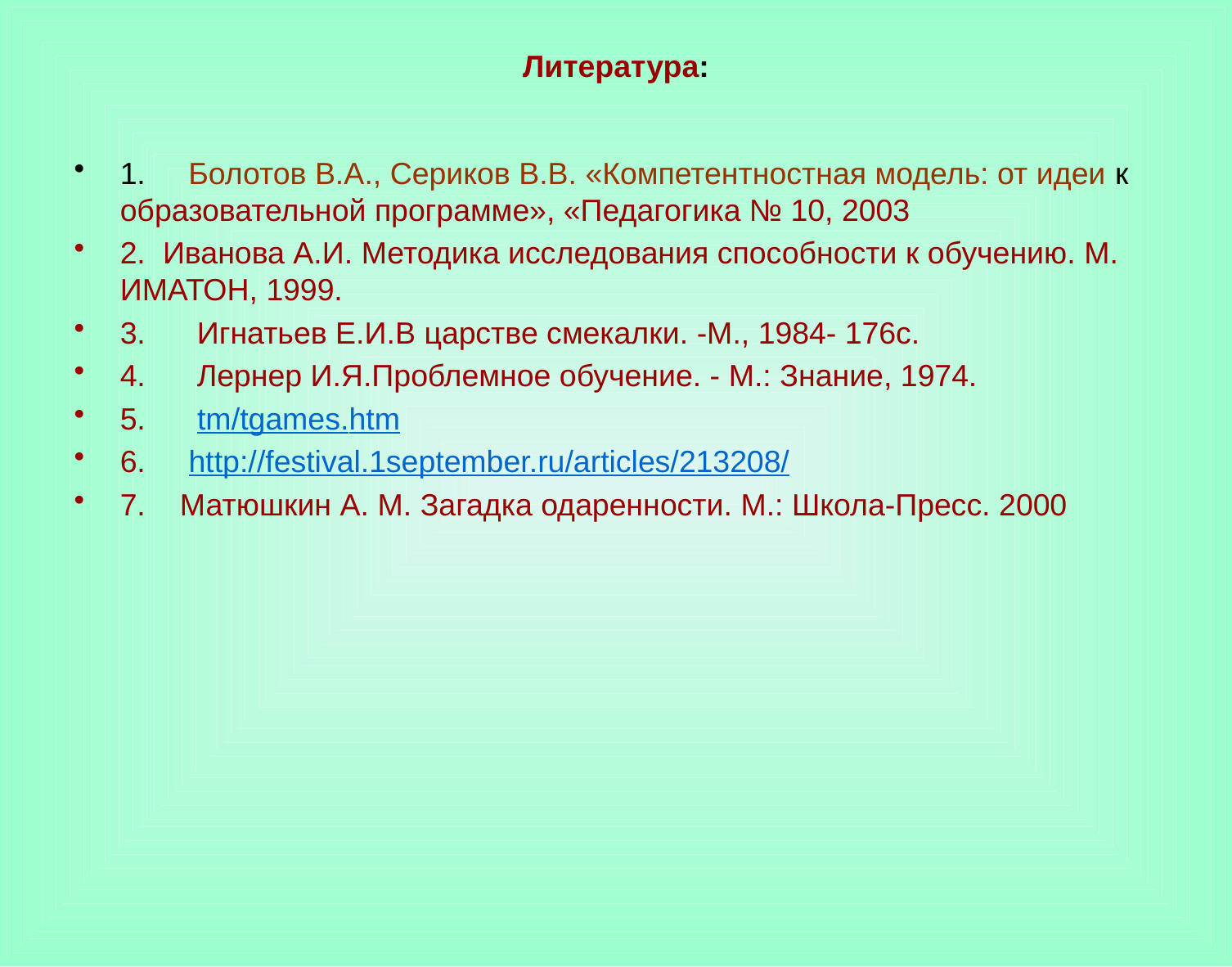

# Литература:
1.     Болотов В.А., Сериков В.В. «Компетентностная модель: от идеи к образовательной программе», «Педагогика № 10, 2003
2.  Иванова А.И. Методика исследования способности к обучению. М. ИМАТОН, 1999.
3.      Игнатьев Е.И.В царстве смекалки. -М., 1984- 176с.
4.      Лернер И.Я.Проблемное обучение. - М.: Знание, 1974.
5.      tm/tgames.htm
6.     http://festival.1september.ru/articles/213208/
7.    Матюшкин А. М. Загадка одаренности. М.: Школа-Пресс. 2000